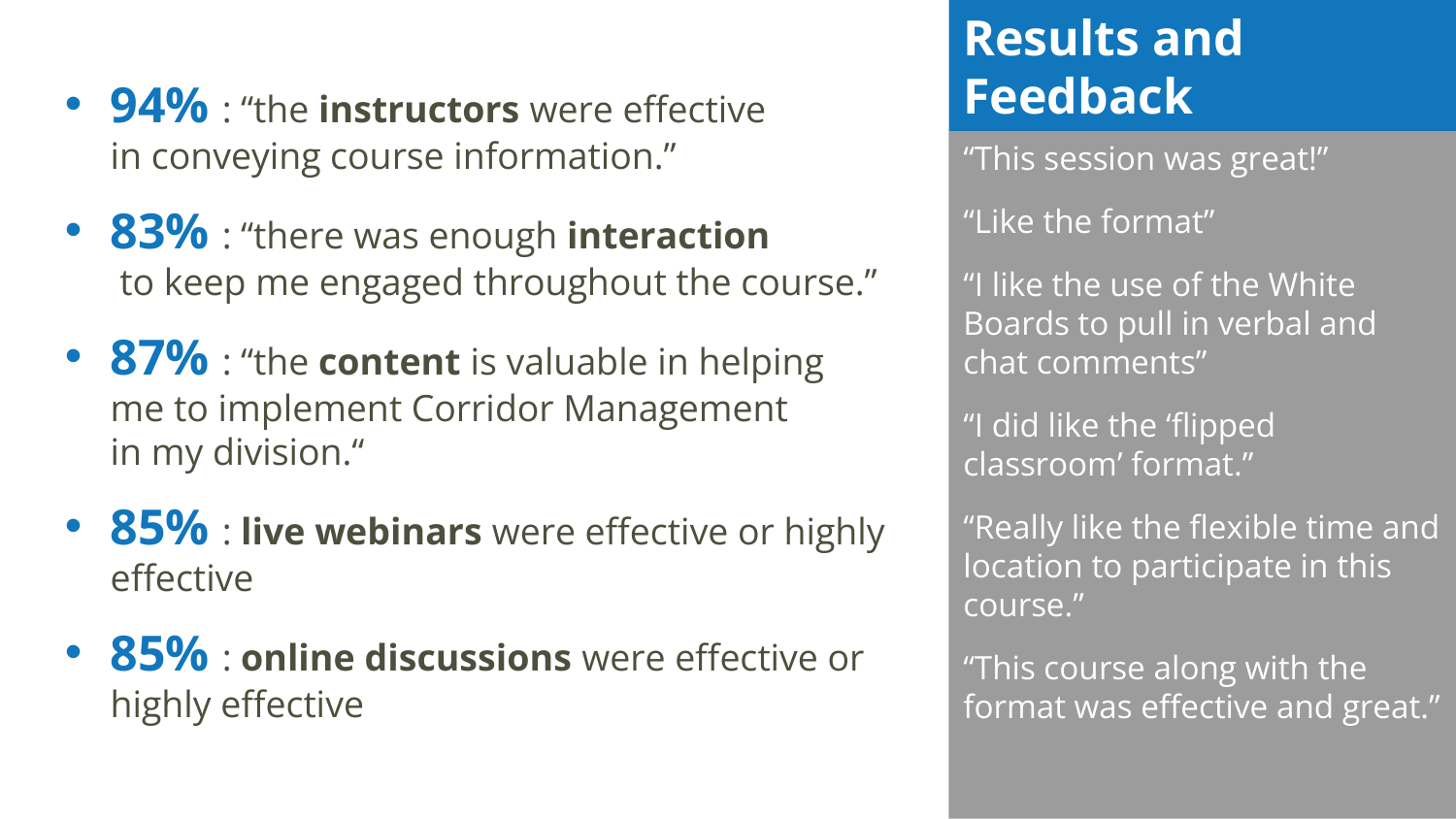

# Results and Feedback
94% : “the instructors were effective
in conveying course information.”
83% : “there was enough interaction
 to keep me engaged throughout the course.”
87% : “the content is valuable in helping
me to implement Corridor Management
in my division.“
85% : live webinars were effective or highly effective
85% : online discussions were effective or highly effective
“This session was great!”
“Like the format”
“I like the use of the White Boards to pull in verbal and chat comments”
“I did like the ‘flipped
classroom’ format.”
“Really like the flexible time and location to participate in this course.”
“This course along with the format was effective and great.”